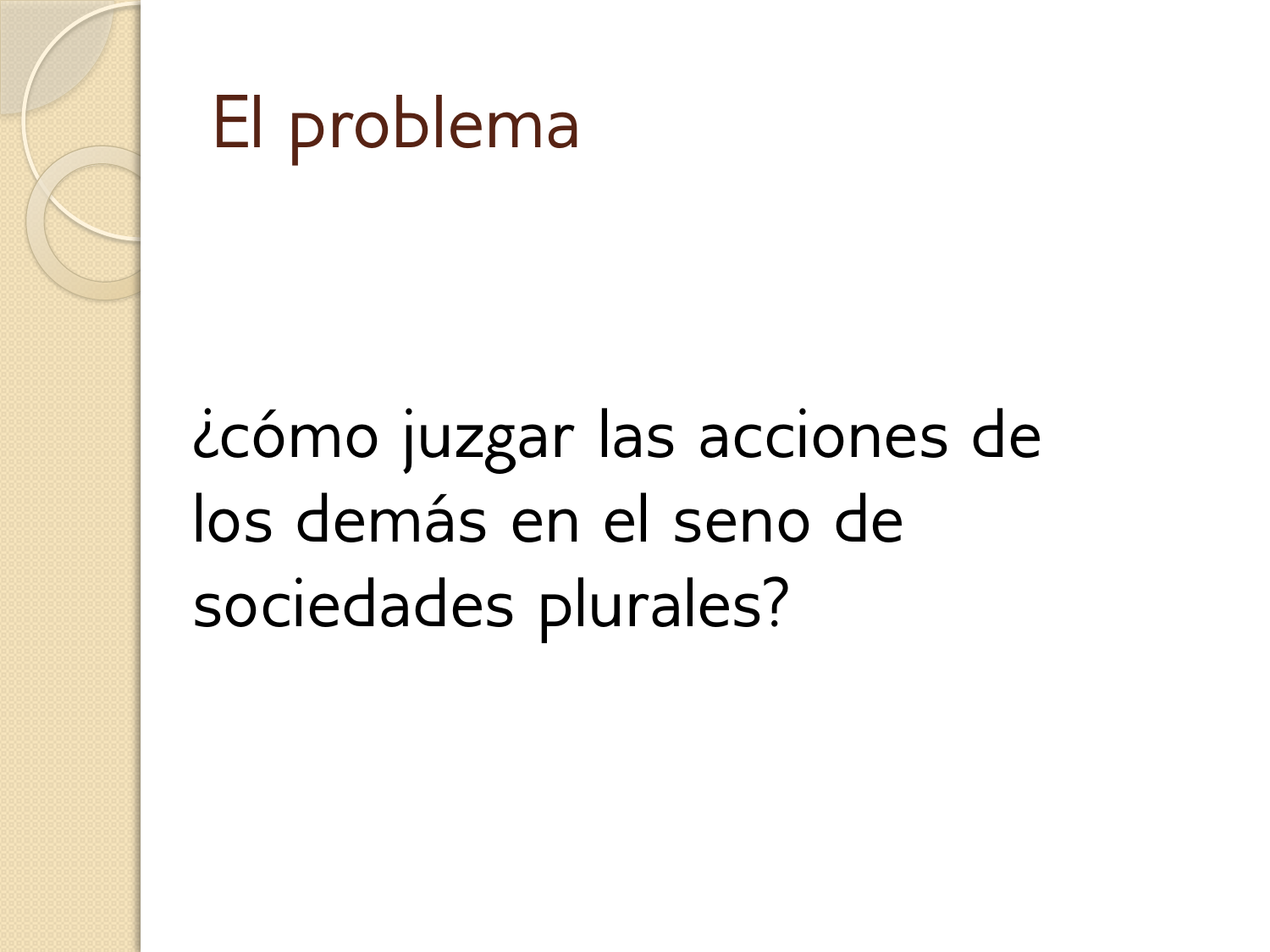

# El problema
¿cómo juzgar las acciones de los demás en el seno de sociedades plurales?